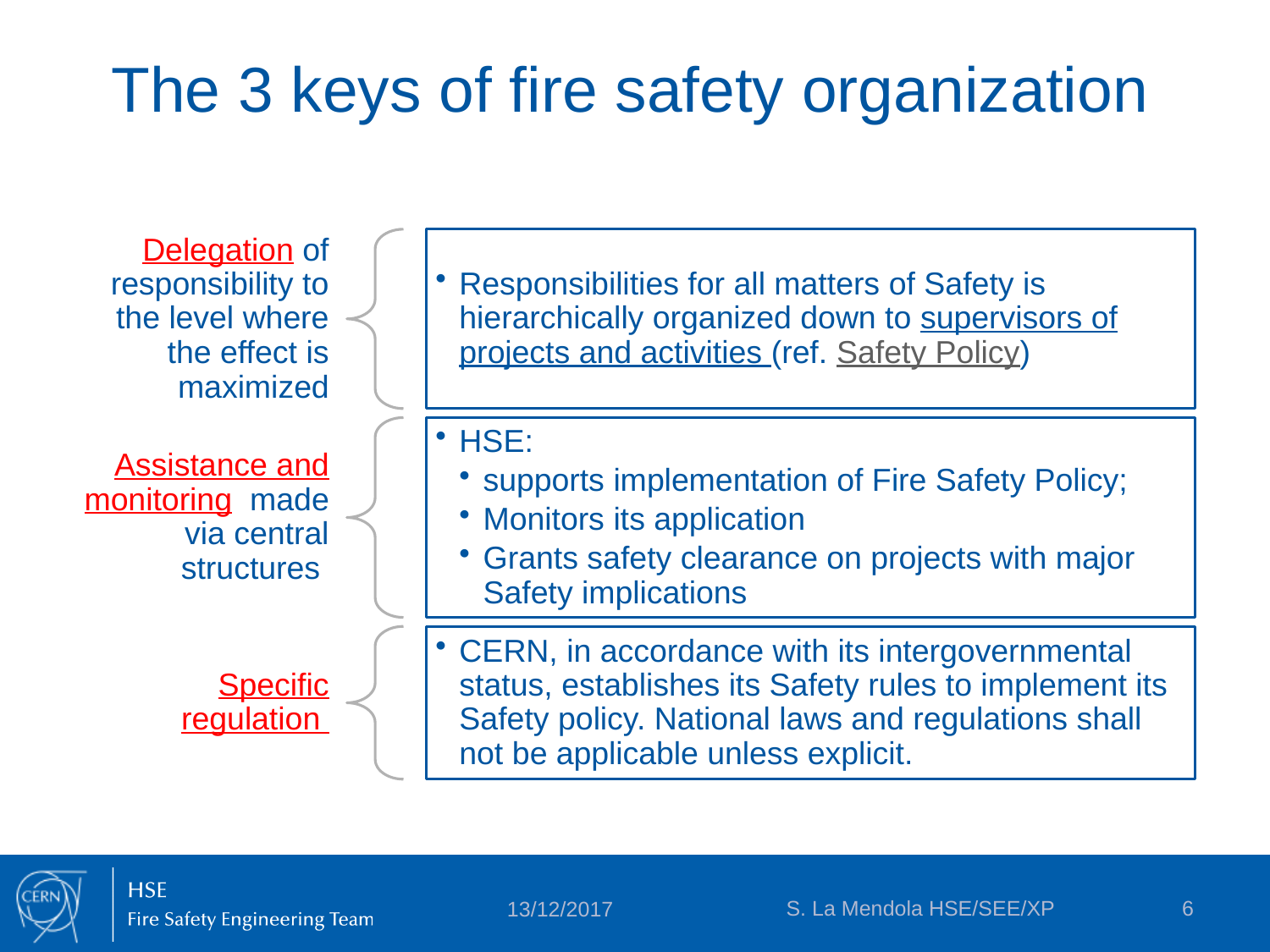

# The 3 keys of fire safety organization
Delegation of responsibility to the level where the effect is maximized
Responsibilities for all matters of Safety is hierarchically organized down to supervisors of projects and activities (ref. Safety Policy)
Assistance and monitoring  made via central structures
HSE:
supports implementation of Fire Safety Policy;
Monitors its application
Grants safety clearance on projects with major Safety implications
Specific regulation
CERN, in accordance with its intergovernmental status, establishes its Safety rules to implement its Safety policy. National laws and regulations shall not be applicable unless explicit.
S. La Mendola HSE/SEE/XP
6
13/12/2017